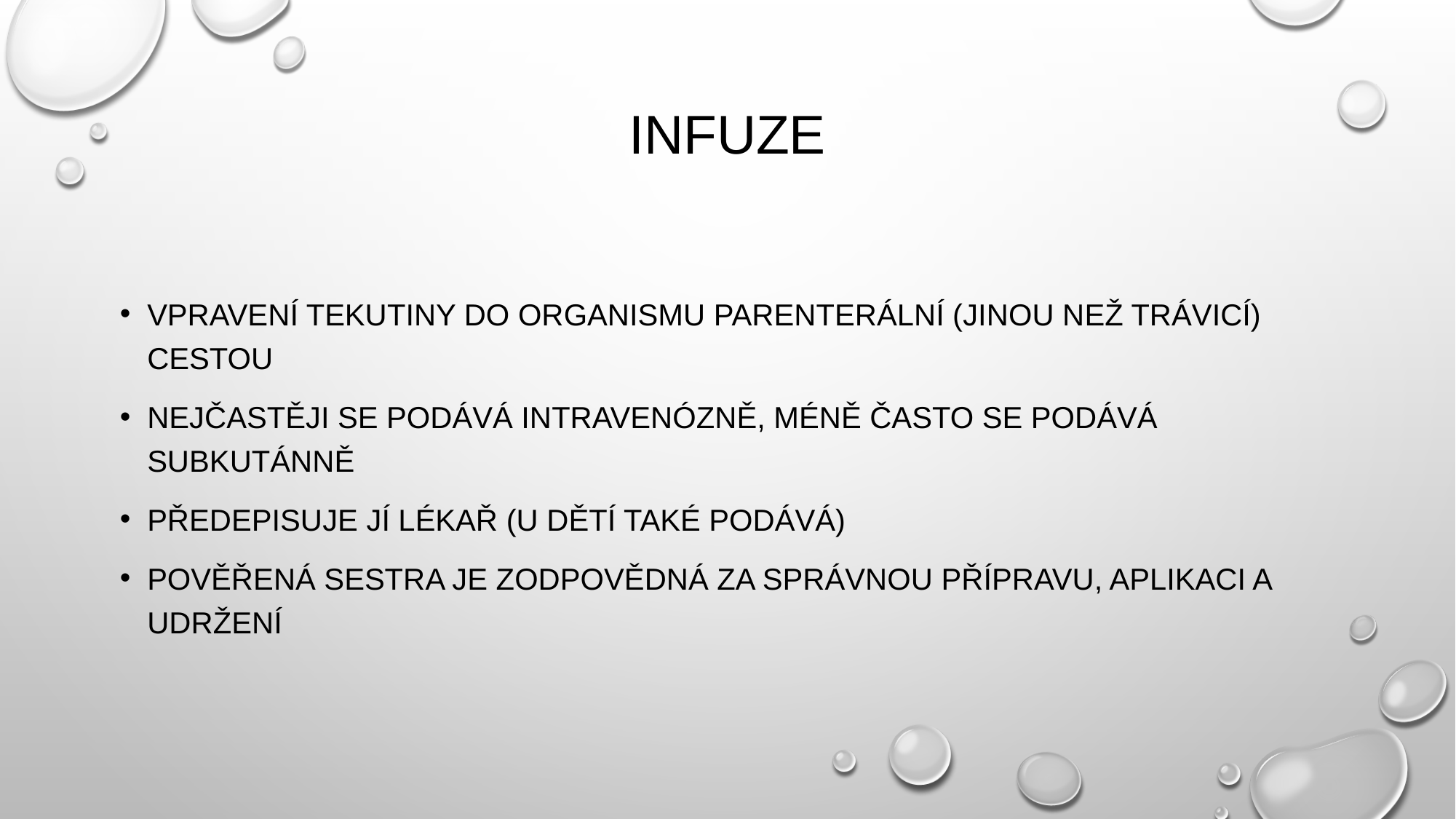

# Infuze
vpravení tekutiny do organismu parenterální (jinou než trávicí) cestou
nejčastěji se podává intravenózně, méně často se podává subkutánně
předepisuje jí lékař (u dětí také podává)
pověřená sestra je zodpovědná za správnou přípravu, aplikaci a udržení